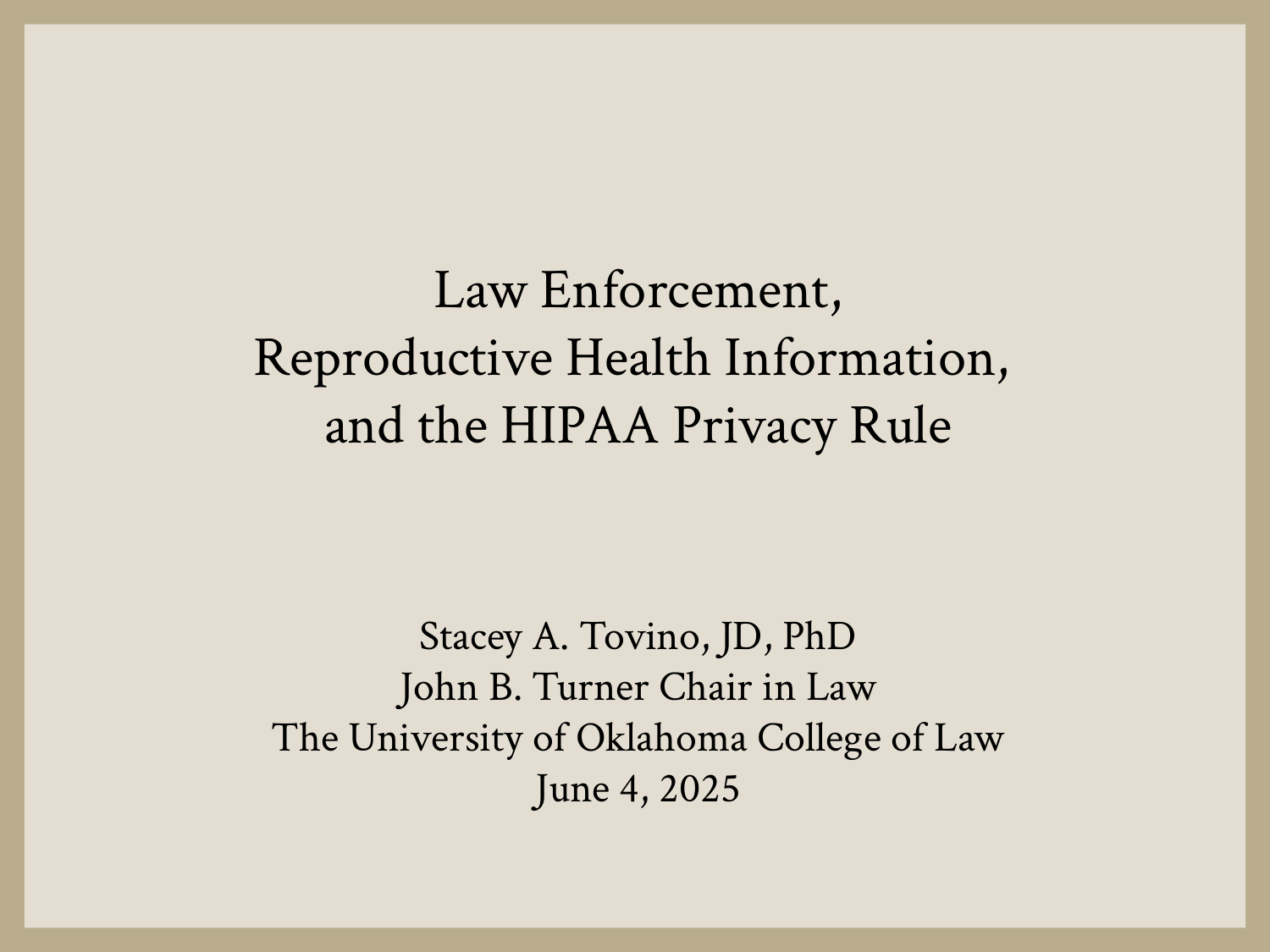

Law Enforcement,
Reproductive Health Information,
and the HIPAA Privacy Rule

Stacey A. Tovino, JD, PhD
John B. Turner Chair in Law
The University of Oklahoma College of Law
June 4, 2025